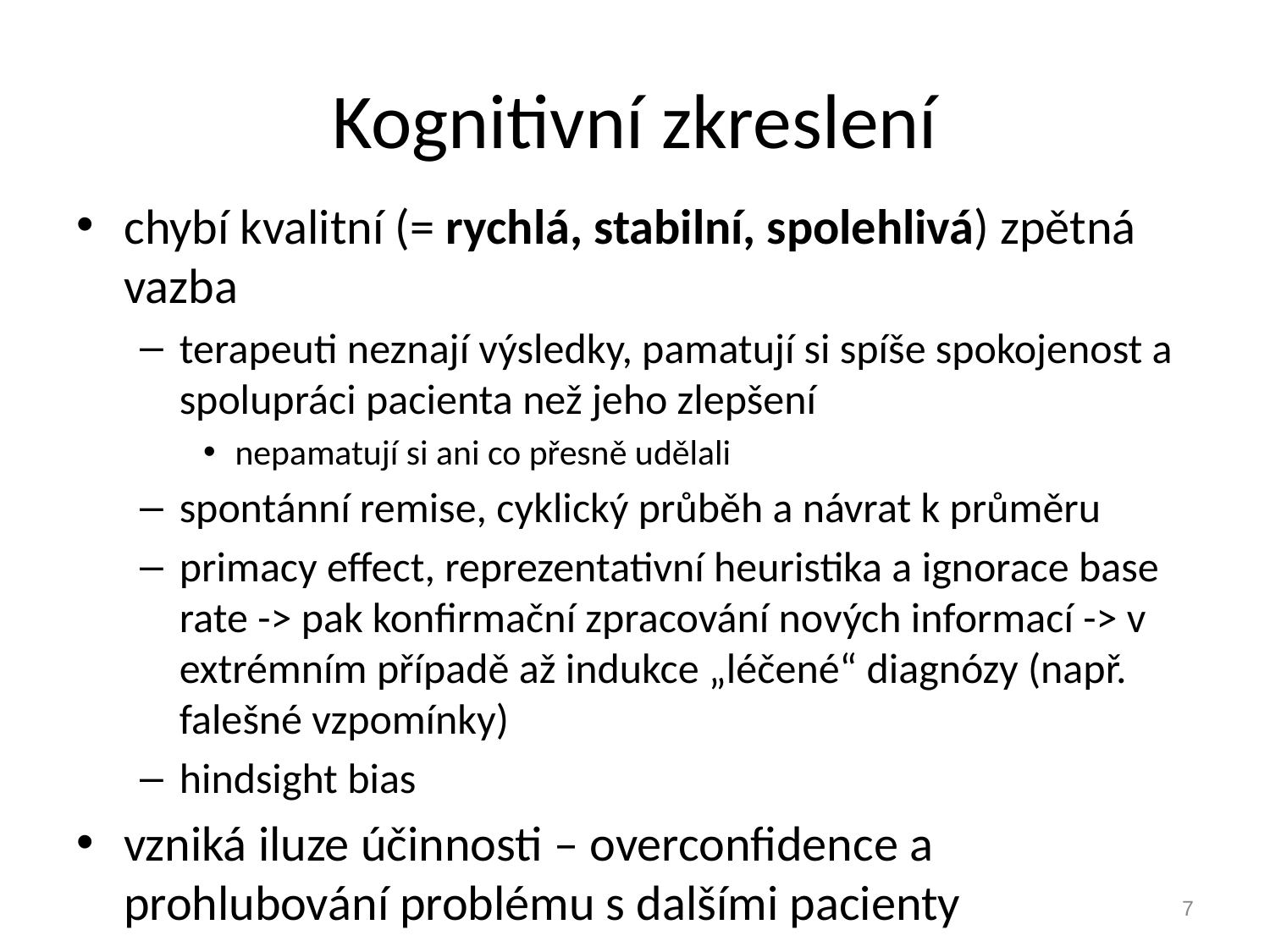

# Kognitivní zkreslení
chybí kvalitní (= rychlá, stabilní, spolehlivá) zpětná vazba
terapeuti neznají výsledky, pamatují si spíše spokojenost a spolupráci pacienta než jeho zlepšení
nepamatují si ani co přesně udělali
spontánní remise, cyklický průběh a návrat k průměru
primacy effect, reprezentativní heuristika a ignorace base rate -> pak konfirmační zpracování nových informací -> v extrémním případě až indukce „léčené“ diagnózy (např. falešné vzpomínky)
hindsight bias
vzniká iluze účinnosti – overconfidence a prohlubování problému s dalšími pacienty

7